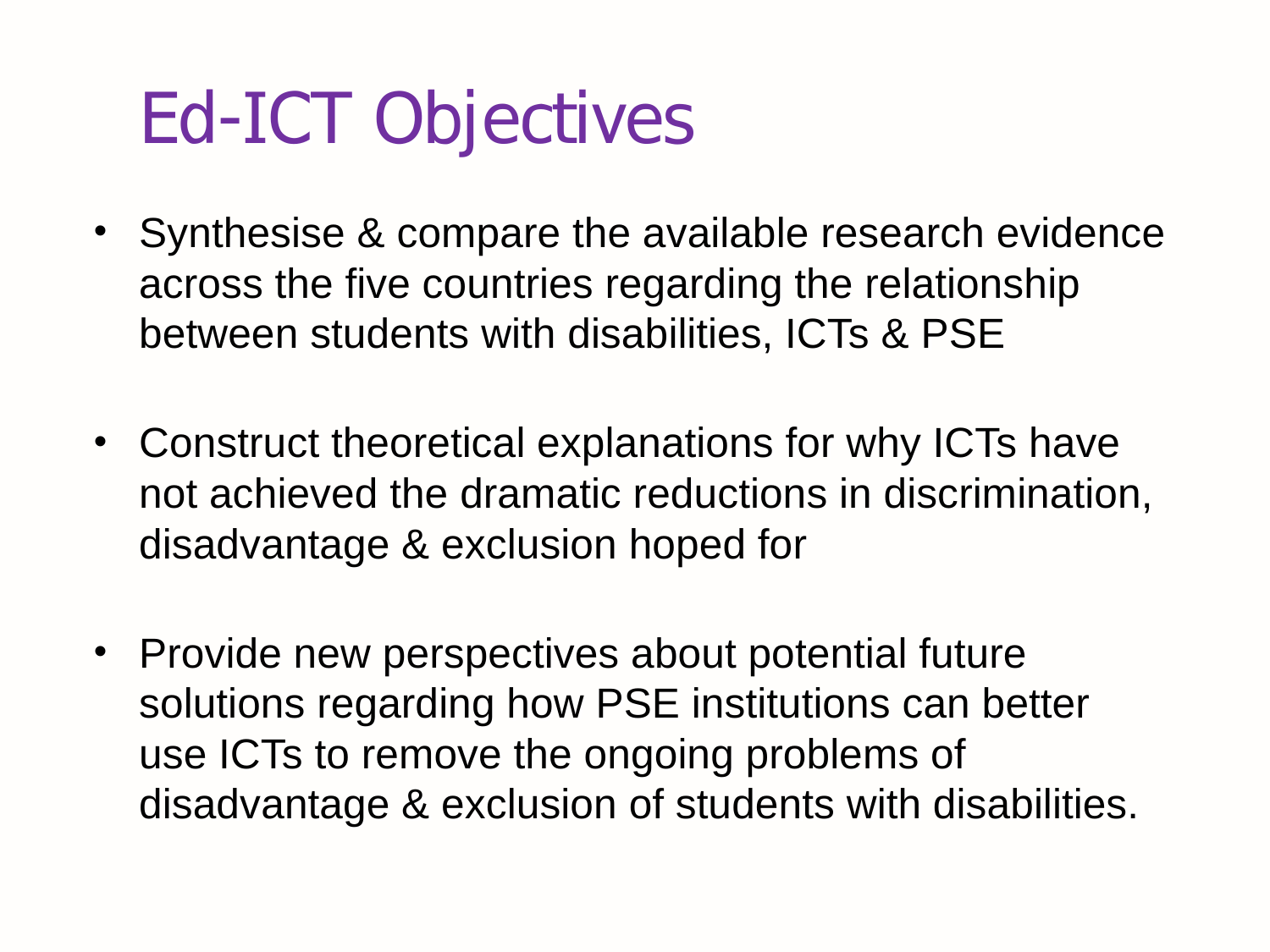

# Ed-ICT Objectives
Synthesise & compare the available research evidence across the five countries regarding the relationship between students with disabilities, ICTs & PSE
Construct theoretical explanations for why ICTs have not achieved the dramatic reductions in discrimination, disadvantage & exclusion hoped for
Provide new perspectives about potential future solutions regarding how PSE institutions can better use ICTs to remove the ongoing problems of disadvantage & exclusion of students with disabilities.